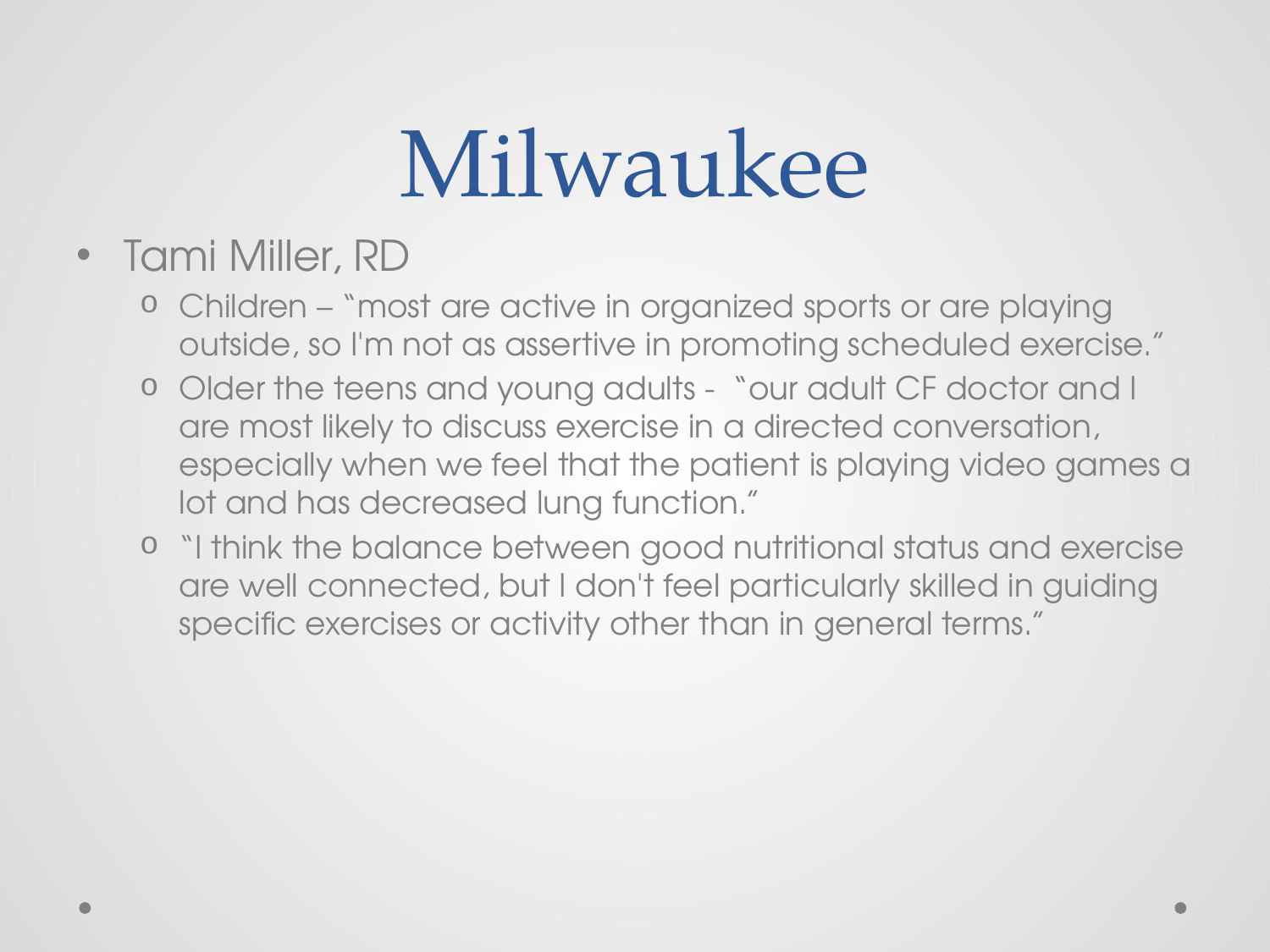

# Milwaukee
Tami Miller, RD
Children – “most are active in organized sports or are playing outside, so I'm not as assertive in promoting scheduled exercise.”
Older the teens and young adults -  “our adult CF doctor and I are most likely to discuss exercise in a directed conversation, especially when we feel that the patient is playing video games a lot and has decreased lung function.”
“I think the balance between good nutritional status and exercise are well connected, but I don't feel particularly skilled in guiding specific exercises or activity other than in general terms.”